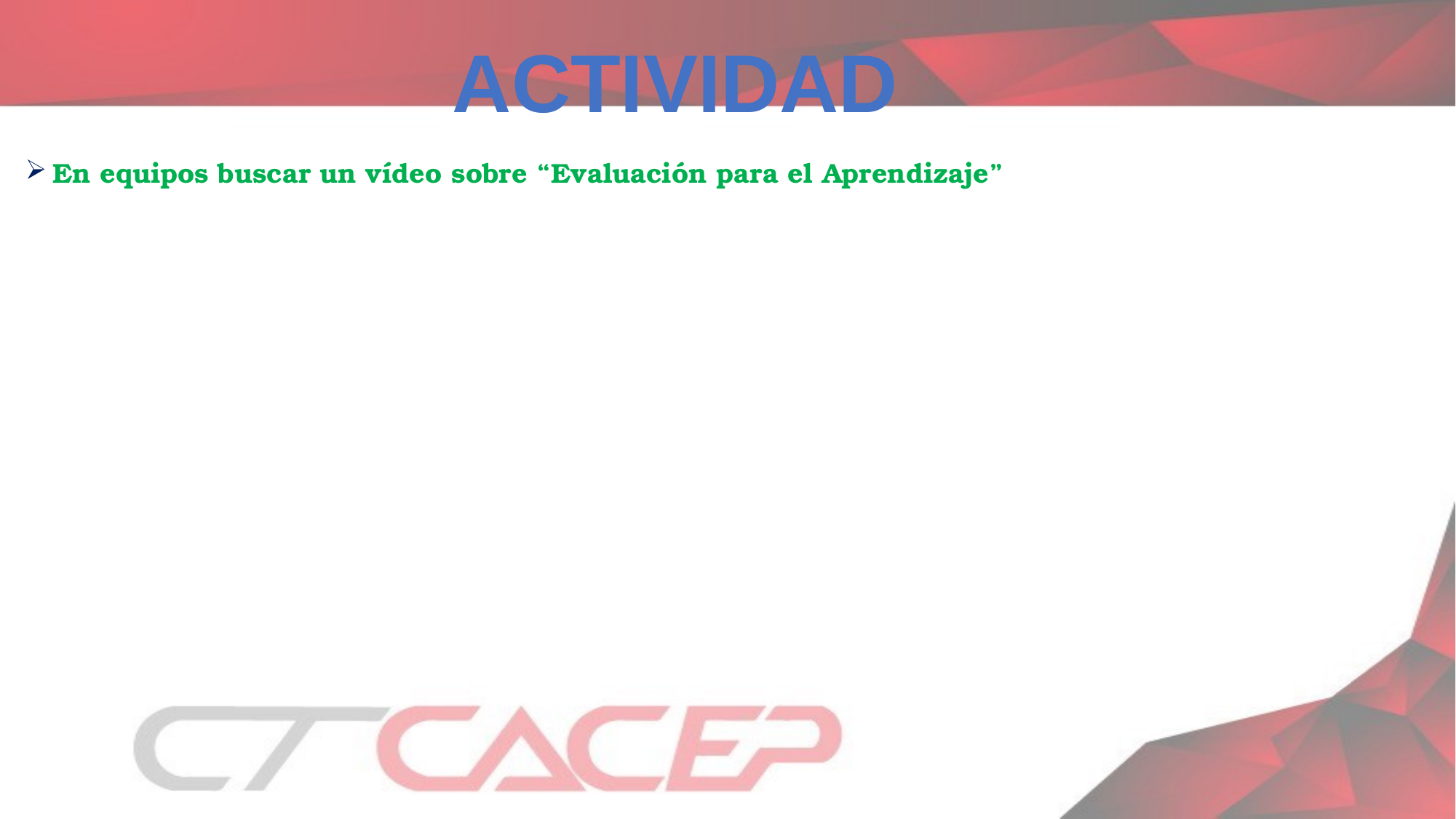

ACTIVIDAD
En equipos buscar un vídeo sobre “Evaluación para el Aprendizaje”